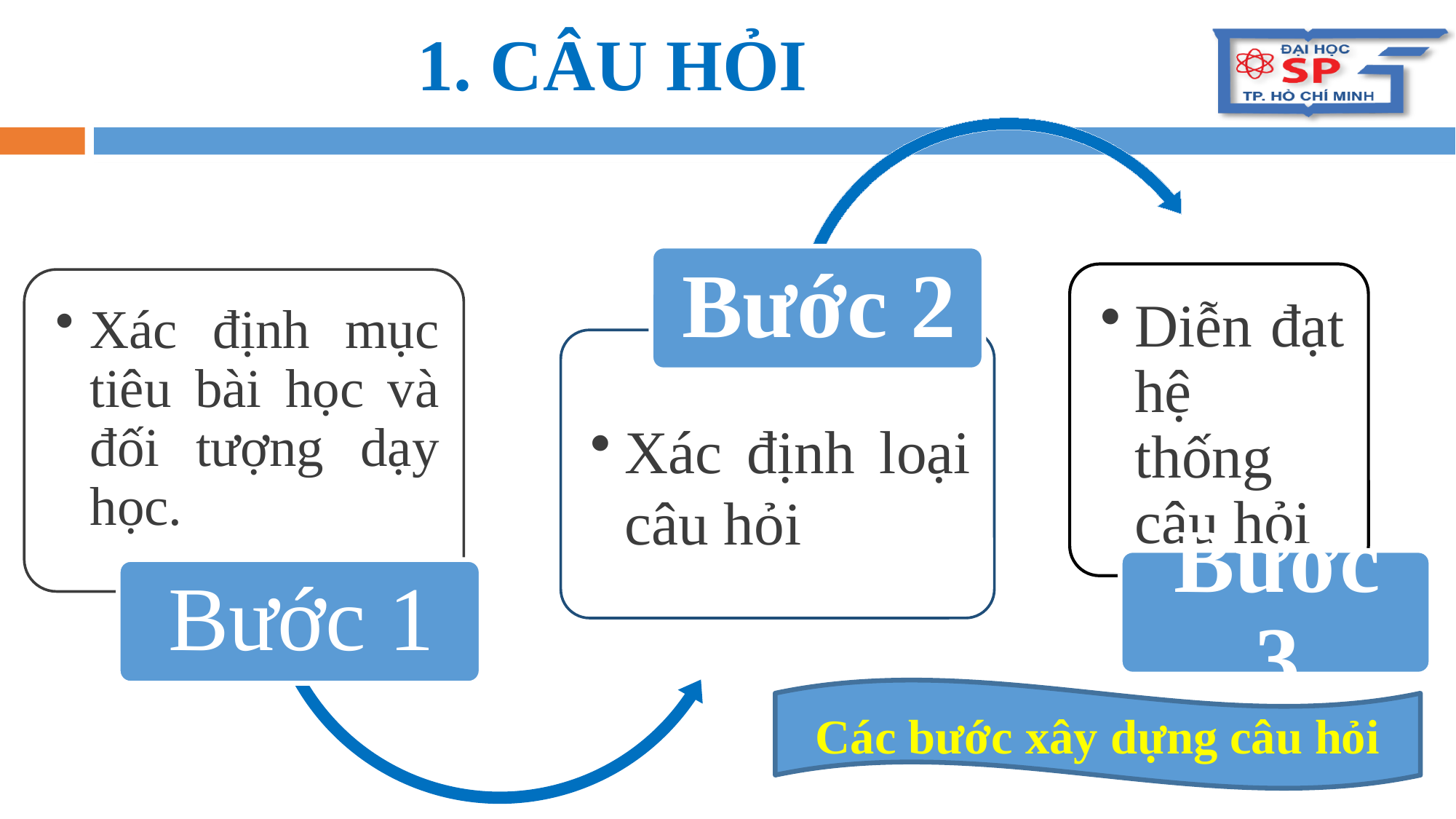

# 1. CÂU HỎI
Xác định mục tiêu bài học và đối tượng dạy học.
Bước 1
Xác định loại câu hỏi
Bước 2
Diễn đạt hệ thống câu hỏi
Bước 3

Các bước xây dựng câu hỏi